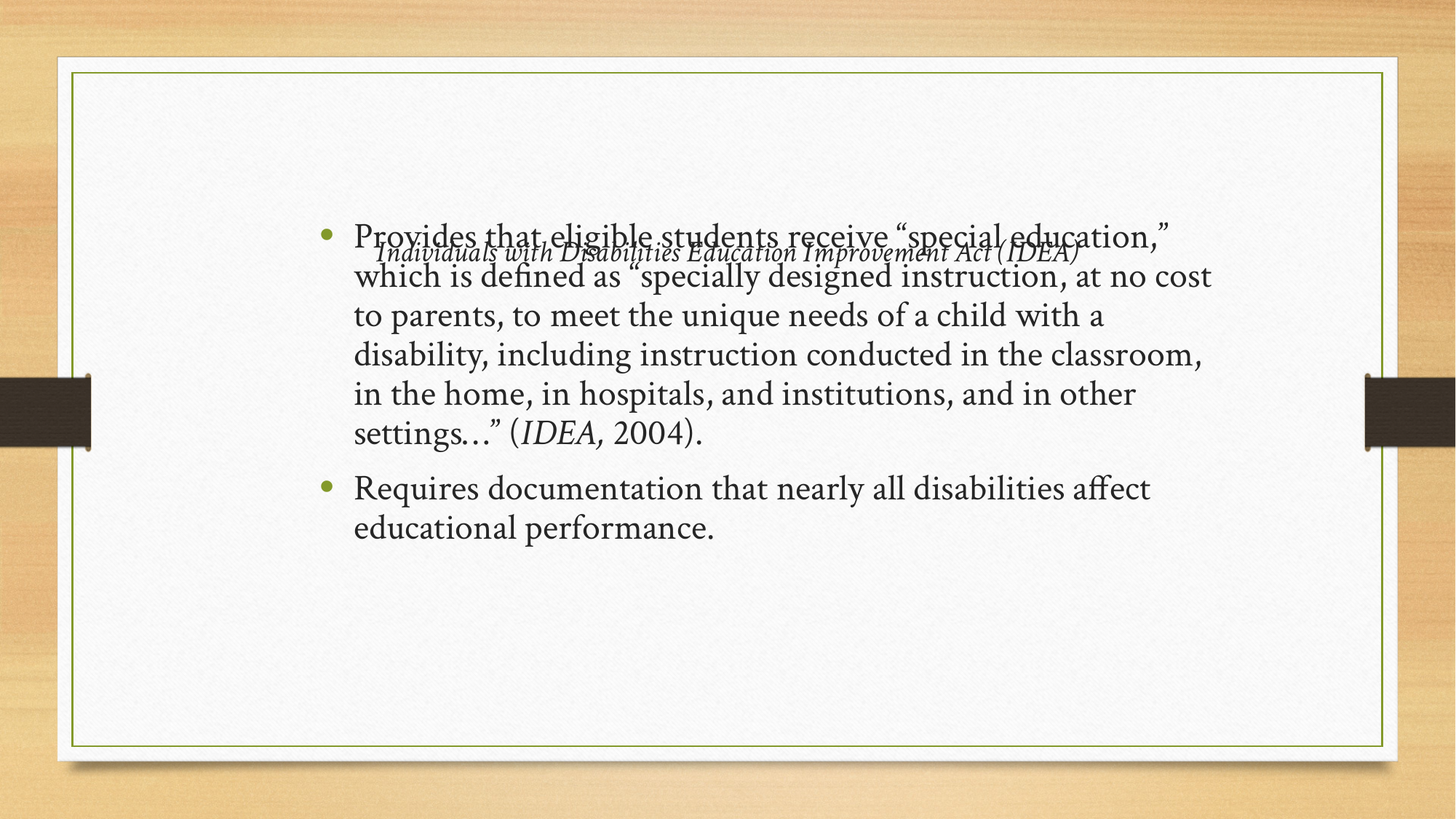

Individuals with Disabilities Education Improvement Act (IDEA)
Provides that eligible students receive “special education,” which is defined as “specially designed instruction, at no cost to parents, to meet the unique needs of a child with a disability, including instruction conducted in the classroom, in the home, in hospitals, and institutions, and in other settings…” (IDEA, 2004).
Requires documentation that nearly all disabilities affect educational performance.